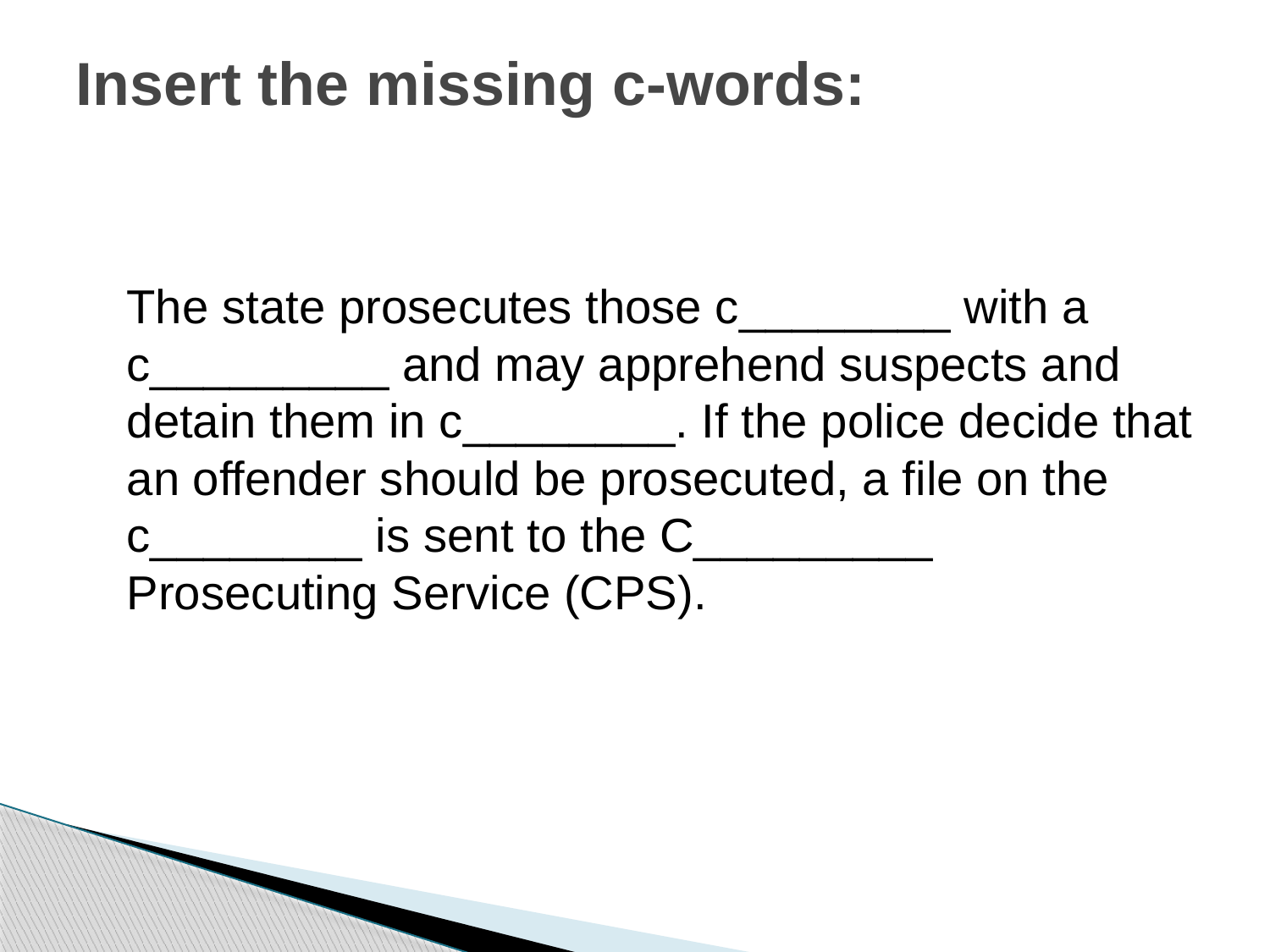

# Insert the missing c-words:

	The state prosecutes those c________ with a c_________ and may apprehend suspects and detain them in c________. If the police decide that an offender should be prosecuted, a file on the c________ is sent to the C_________ Prosecuting Service (CPS).